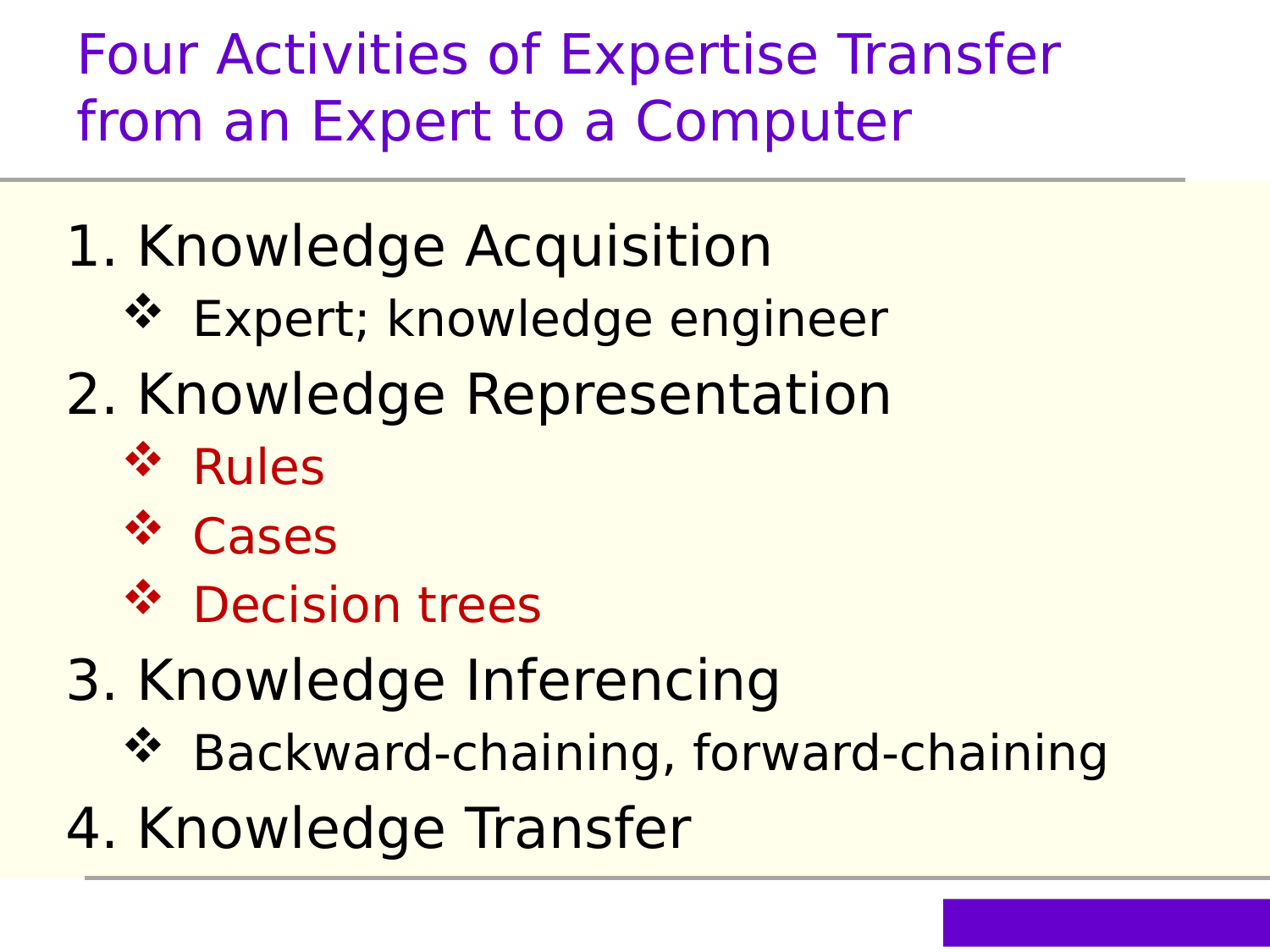

Four Activities of Expertise Transfer from an Expert to a Computer
Knowledge Acquisition
Expert; knowledge engineer
Knowledge Representation
Rules
Cases
Decision trees
Knowledge Inferencing
Backward-chaining, forward-chaining
Knowledge Transfer